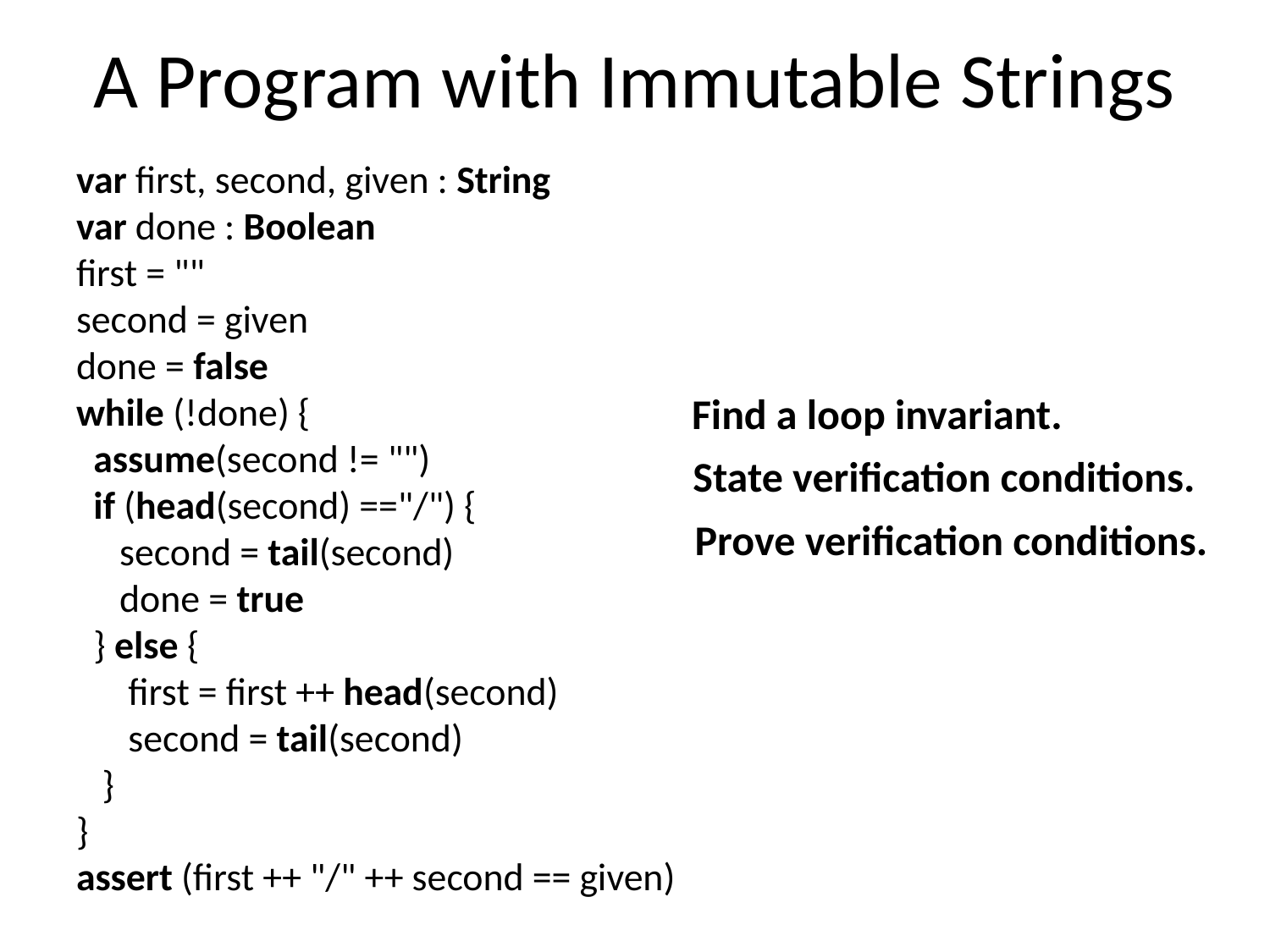

# A Program with Immutable Strings
var first, second, given : String
var done : Boolean
first = ""
second = given
done = false
while (!done) {
  assume(second != "")
  if (head(second) =="/") {
     second = tail(second)
     done = true
  } else {
      first = first ++ head(second)
      second = tail(second)
   }
}
assert (first ++ "/" ++ second == given)
Find a loop invariant.
State verification conditions.
Prove verification conditions.